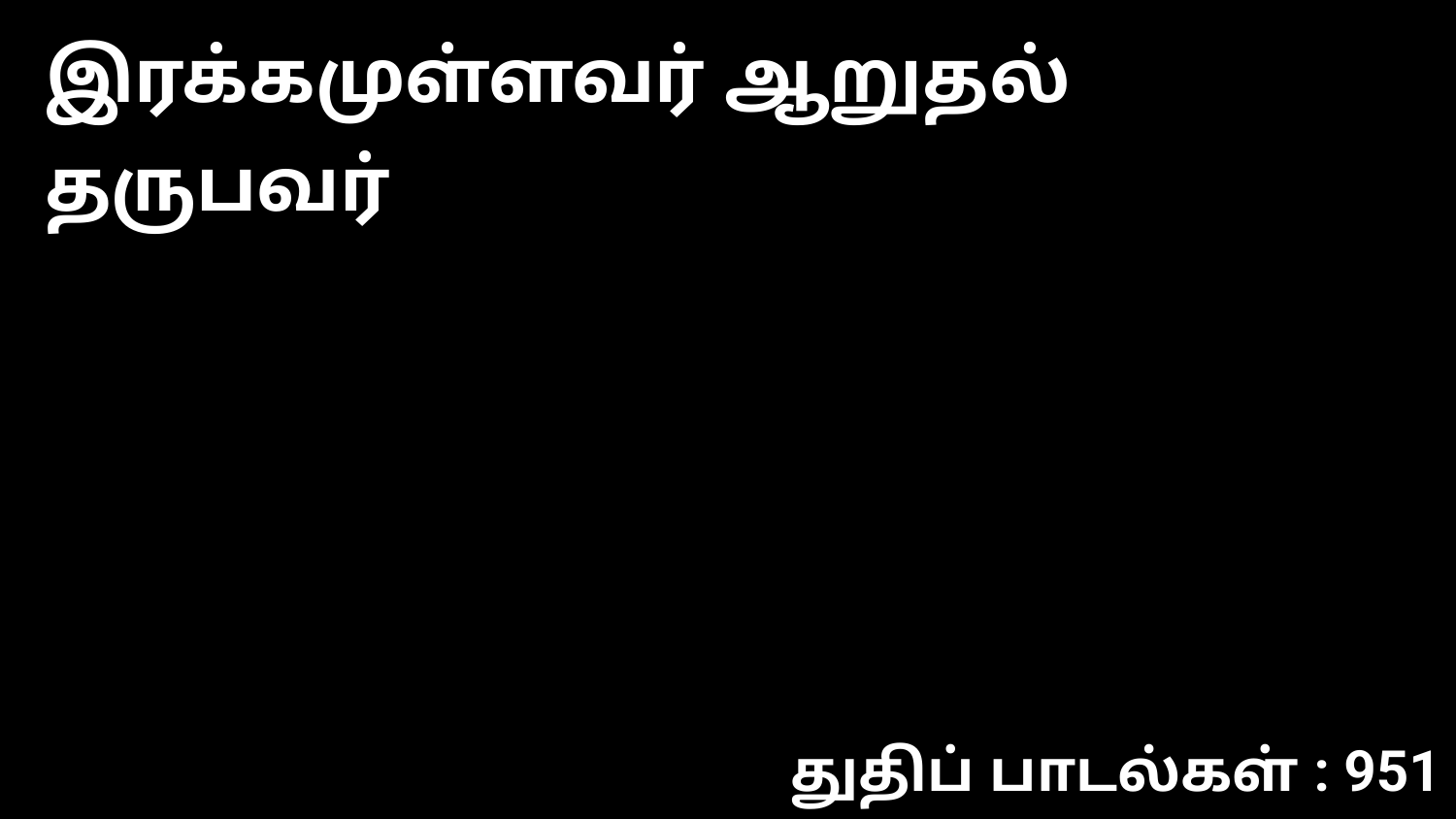

இரக்கமுள்ளவர் ஆறுதல் தருபவர்
துதிப் பாடல்கள் : 951